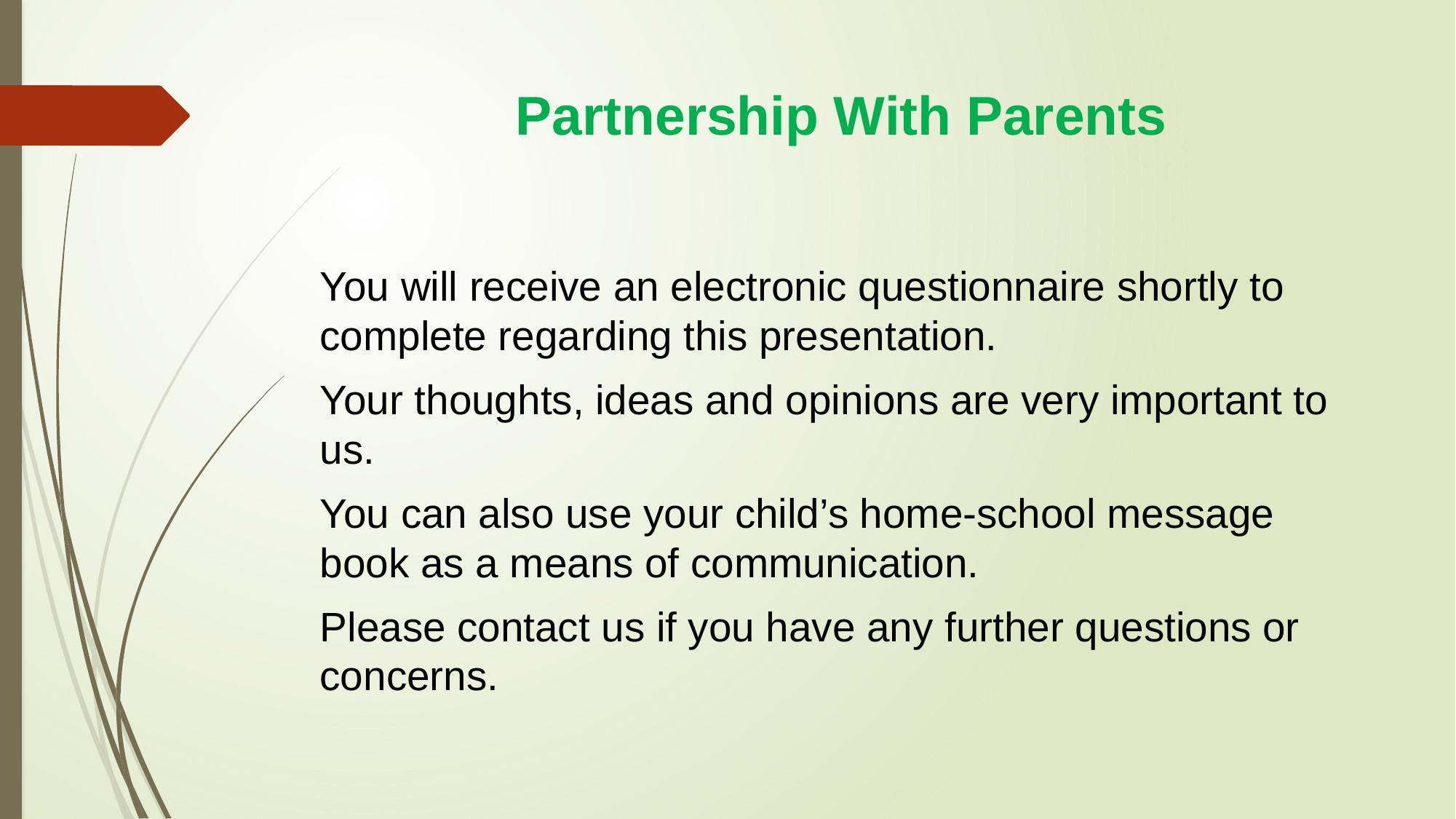

# Partnership With Parents
You will receive an electronic questionnaire shortly to complete regarding this presentation.
Your thoughts, ideas and opinions are very important to us.
You can also use your child’s home-school message book as a means of communication.
Please contact us if you have any further questions or concerns.